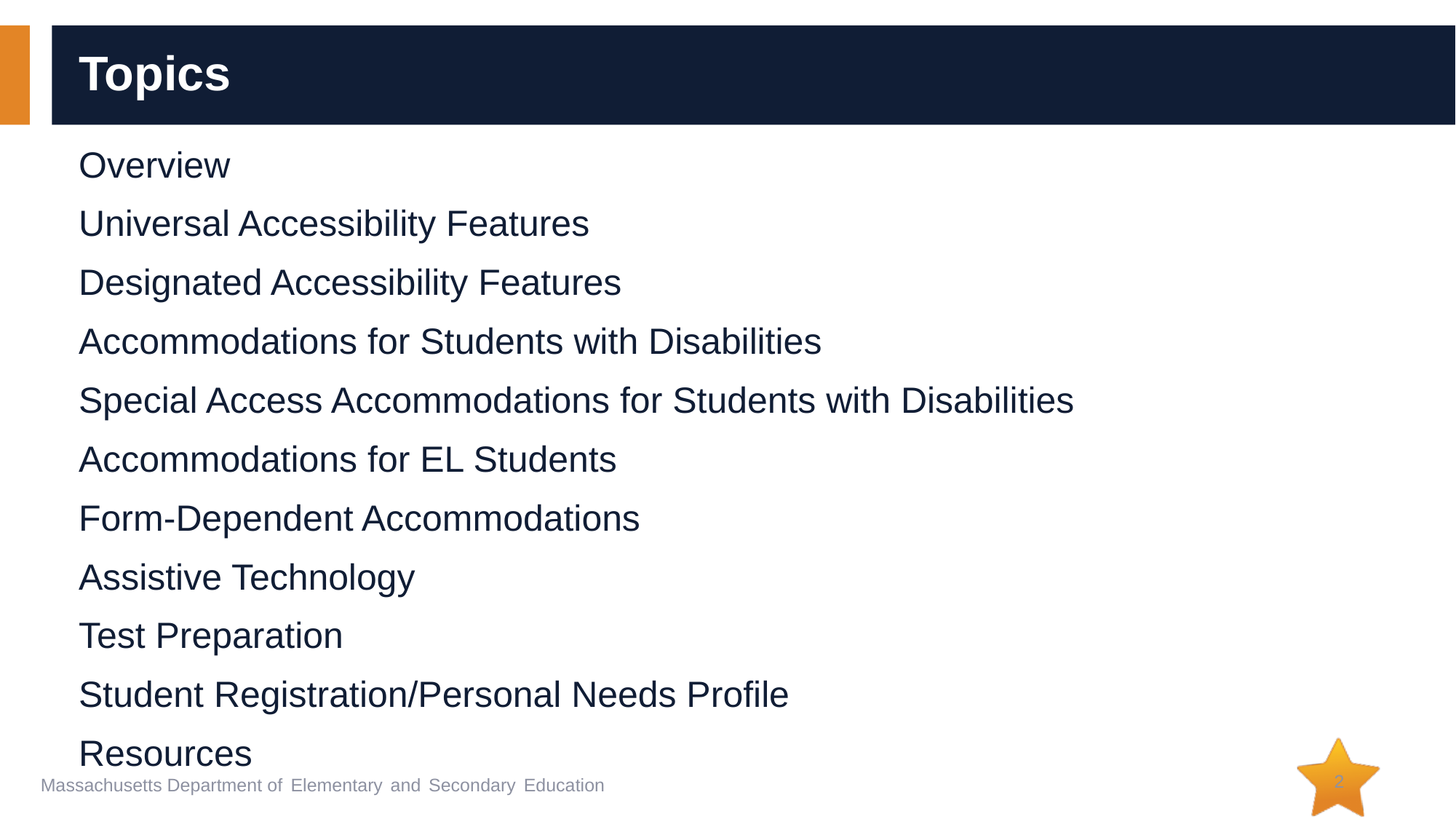

# Topics
Overview
Universal Accessibility Features
Designated Accessibility Features
Accommodations for Students with Disabilities
Special Access Accommodations for Students with Disabilities
Accommodations for EL Students
Form-Dependent Accommodations
Assistive Technology
Test Preparation
Student Registration/Personal Needs Profile
Resources

2